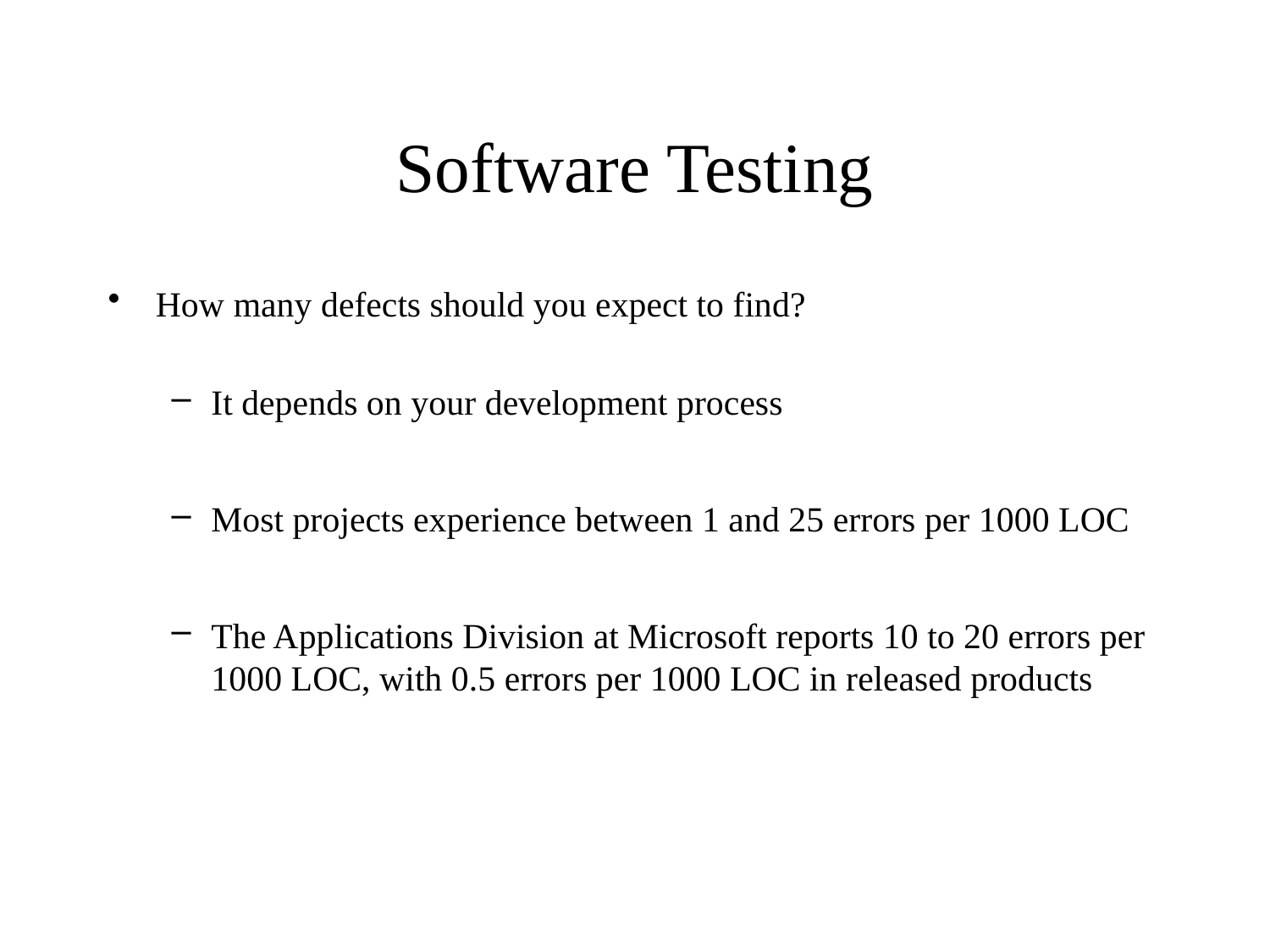

# Software Testing
How many defects should you expect to find?

It depends on your development process

Most projects experience between 1 and 25 errors per 1000 LOC

The Applications Division at Microsoft reports 10 to 20 errors per 1000 LOC, with 0.5 errors per 1000 LOC in released products